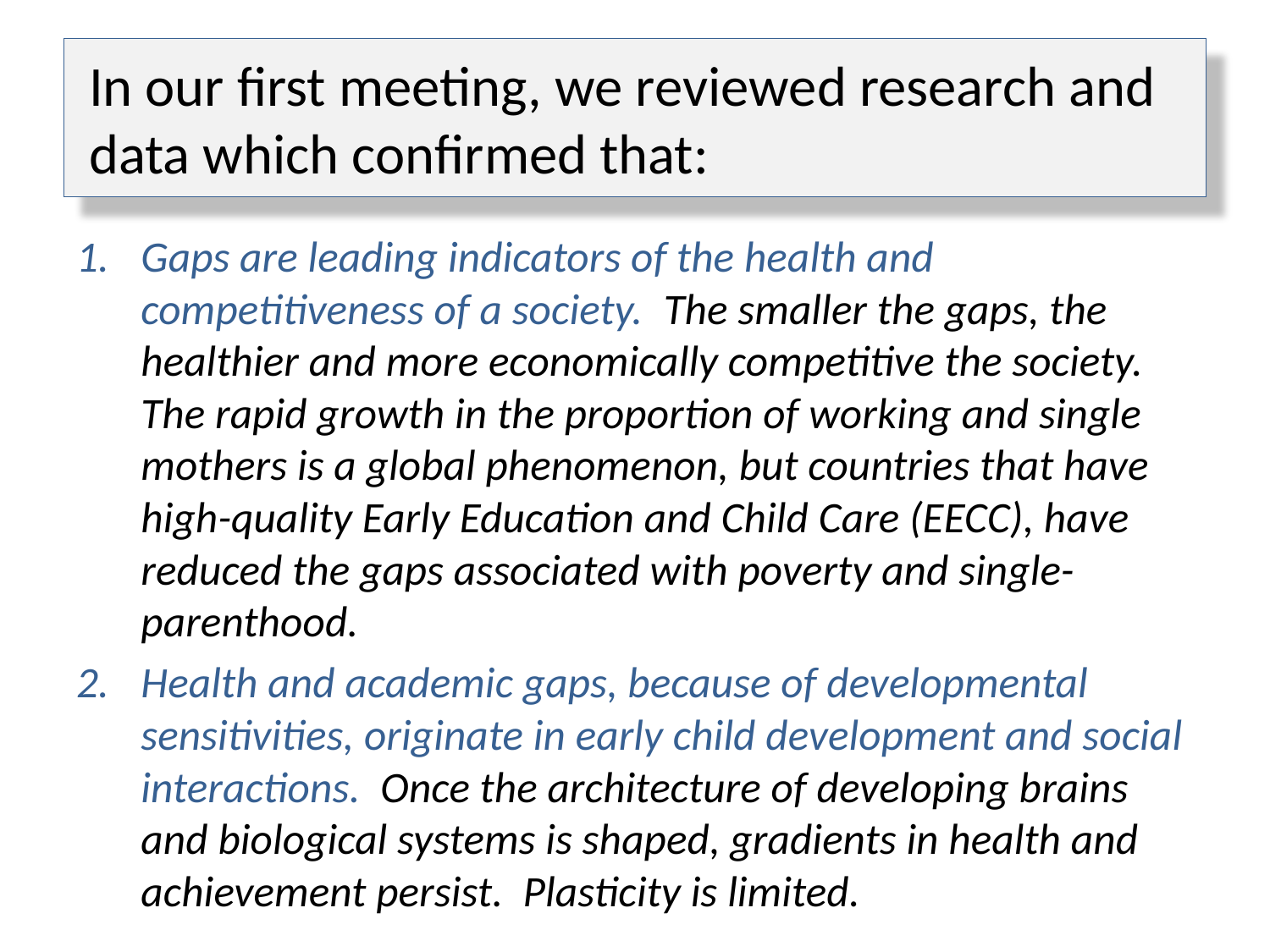

# In our first meeting, we reviewed research and data which confirmed that:
Gaps are leading indicators of the health and competitiveness of a society.  The smaller the gaps, the healthier and more economically competitive the society.  The rapid growth in the proportion of working and single mothers is a global phenomenon, but countries that have high-quality Early Education and Child Care (EECC), have reduced the gaps associated with poverty and single-parenthood.
Health and academic gaps, because of developmental sensitivities, originate in early child development and social interactions.  Once the architecture of developing brains and biological systems is shaped, gradients in health and achievement persist.  Plasticity is limited.